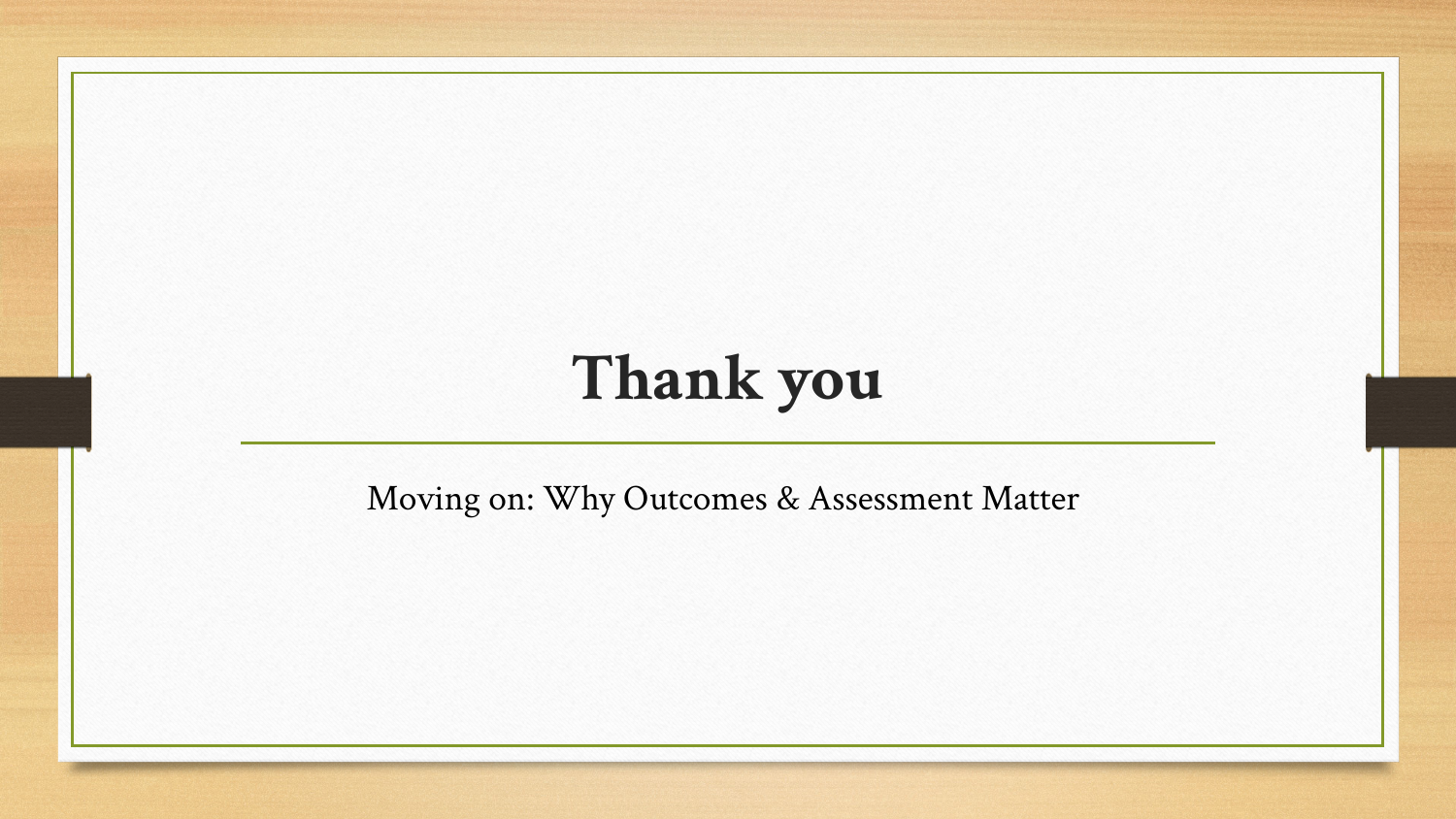

# Thank you
Moving on: Why Outcomes & Assessment Matter